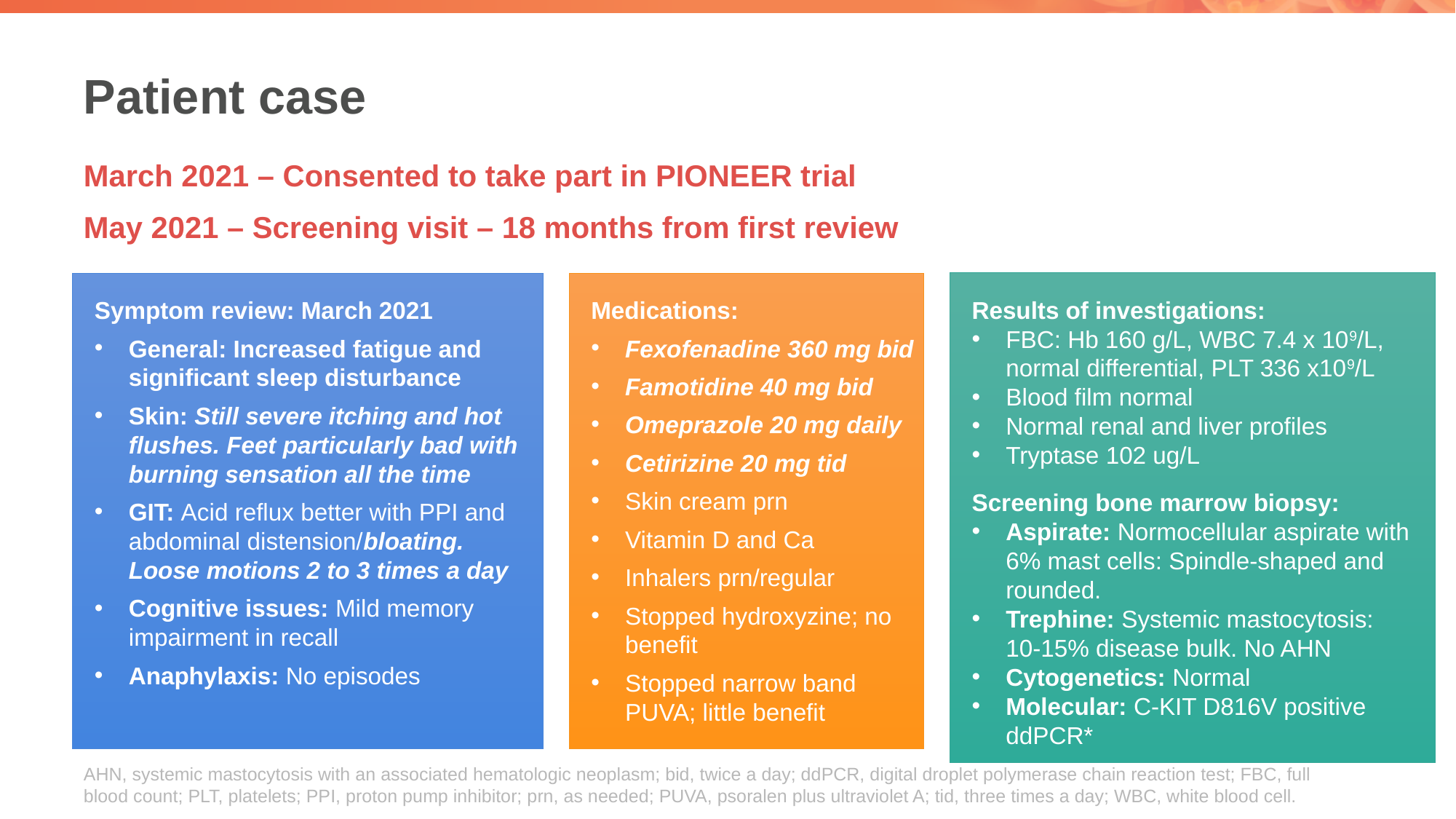

# Patient case
March 2021 – Consented to take part in PIONEER trial
May 2021 – Screening visit – 18 months from first review
Results of investigations:
FBC: Hb 160 g/L, WBC 7.4 x 109/L, normal differential, PLT 336 x109/L
Blood film normal
Normal renal and liver profiles
Tryptase 102 ug/L
Screening bone marrow biopsy:
Aspirate: Normocellular aspirate with 6% mast cells: Spindle-shaped and rounded.
Trephine: Systemic mastocytosis: 10-15% disease bulk. No AHN
Cytogenetics: Normal
Molecular: C-KIT D816V positive ddPCR*
Symptom review: March 2021
General: Increased fatigue and significant sleep disturbance
Skin: Still severe itching and hot flushes. Feet particularly bad with burning sensation all the time
GIT: Acid reflux better with PPI and abdominal distension/bloating. Loose motions 2 to 3 times a day
Cognitive issues: Mild memory impairment in recall
Anaphylaxis: No episodes
Medications:
Fexofenadine 360 mg bid
Famotidine 40 mg bid
Omeprazole 20 mg daily
Cetirizine 20 mg tid
Skin cream prn
Vitamin D and Ca
Inhalers prn/regular
Stopped hydroxyzine; no benefit
Stopped narrow band PUVA; little benefit
AHN, systemic mastocytosis with an associated hematologic neoplasm; bid, twice a day; ddPCR, digital droplet polymerase chain reaction test; FBC, full blood count; PLT, platelets; PPI, proton pump inhibitor; prn, as needed; PUVA, psoralen plus ultraviolet A; tid, three times a day; WBC, white blood cell.